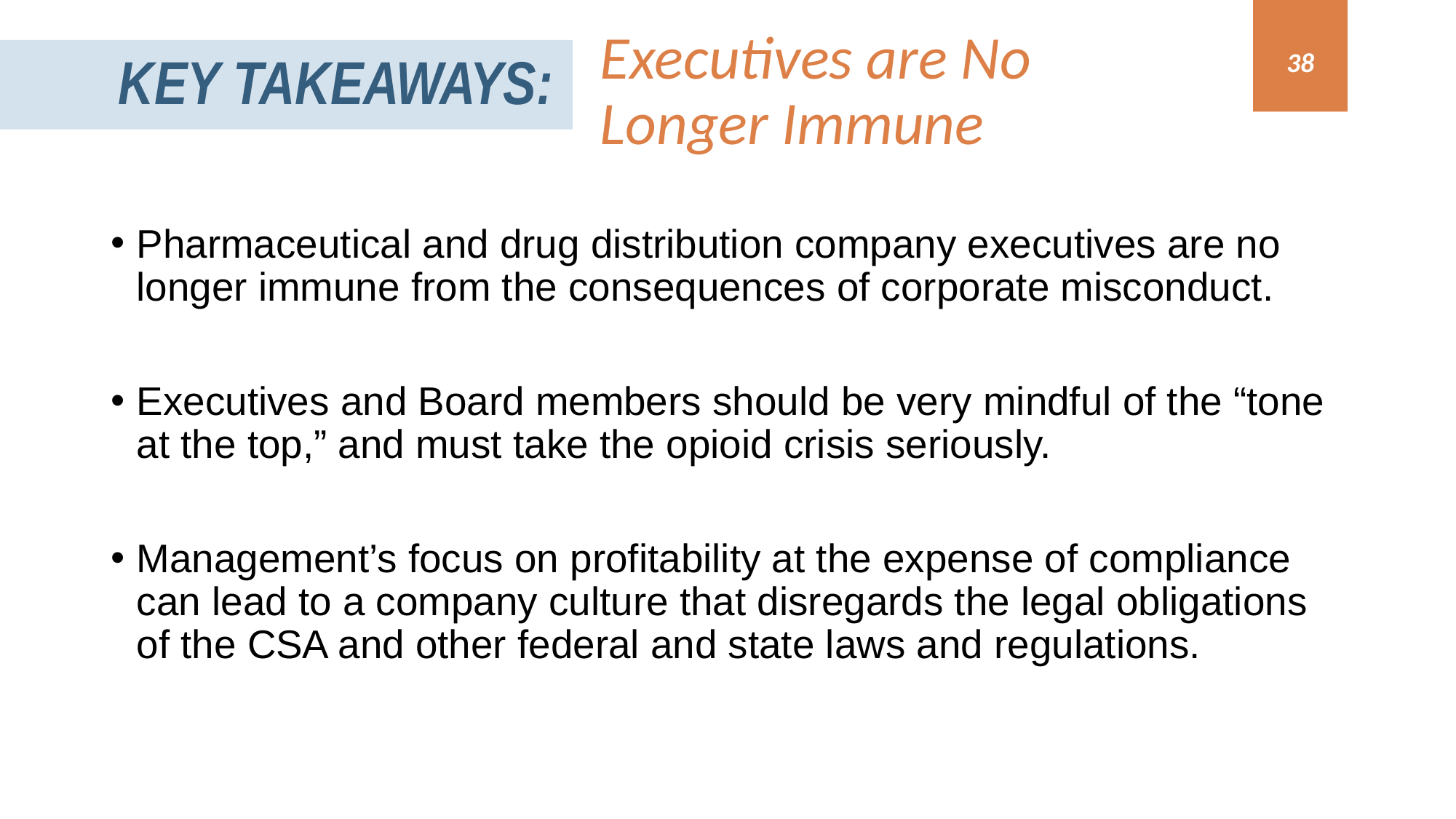

Executives are No Longer Immune
Key Takeaways:

38
Pharmaceutical and drug distribution company executives are no longer immune from the consequences of corporate misconduct.

Executives and Board members should be very mindful of the “tone at the top,” and must take the opioid crisis seriously.

Management’s focus on profitability at the expense of compliance can lead to a company culture that disregards the legal obligations of the CSA and other federal and state laws and regulations.